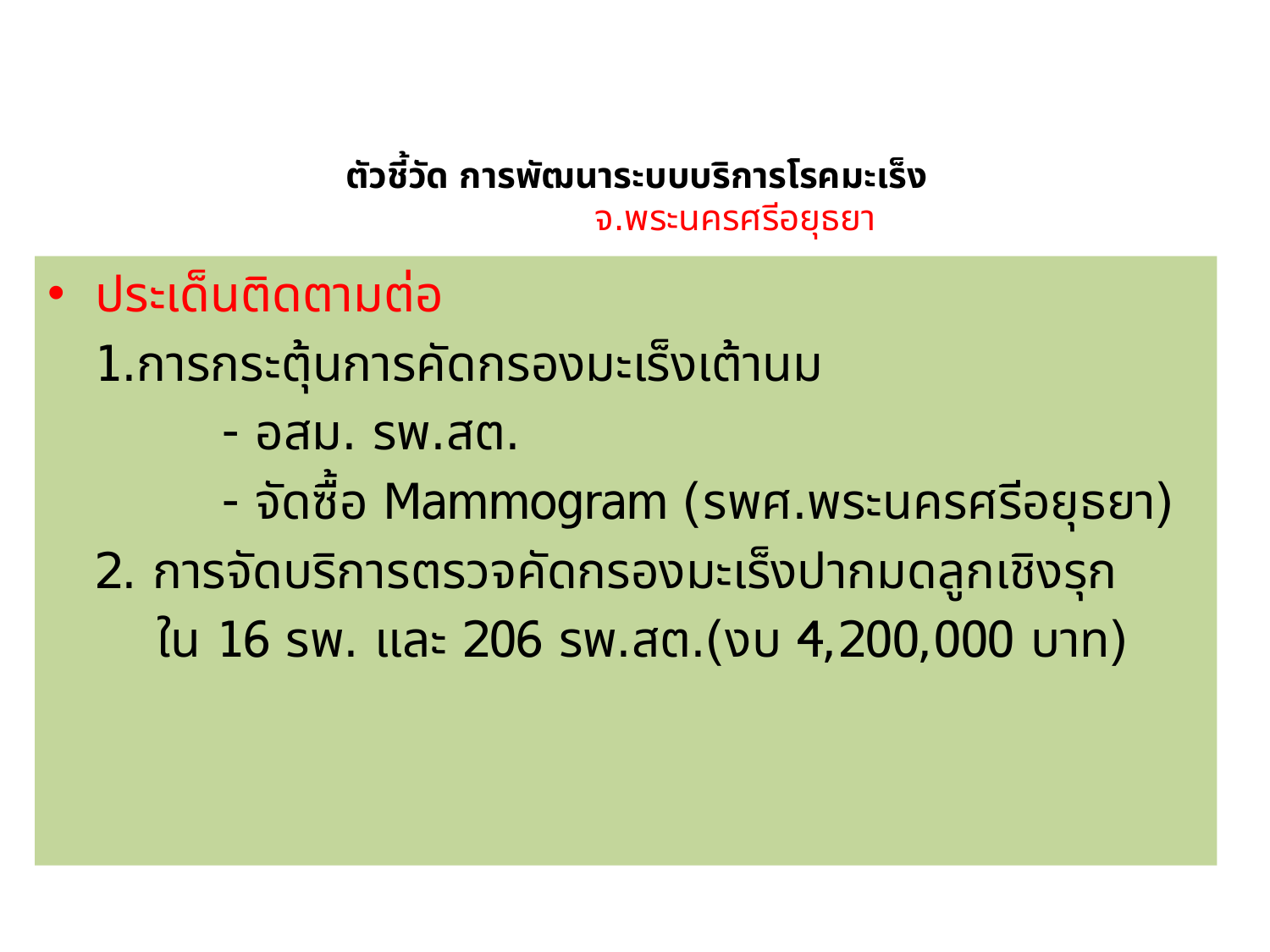

# ตัวชี้วัด การพัฒนาระบบบริการโรคมะเร็ง จ.พระนครศรีอยุธยา
ประเด็นติดตามต่อ
	1.การกระตุ้นการคัดกรองมะเร็งเต้านม
		- อสม. รพ.สต.
		- จัดซื้อ Mammogram (รพศ.พระนครศรีอยุธยา)
	2. การจัดบริการตรวจคัดกรองมะเร็งปากมดลูกเชิงรุก
	    ใน 16 รพ. และ 206 รพ.สต.(งบ 4,200,000 บาท)